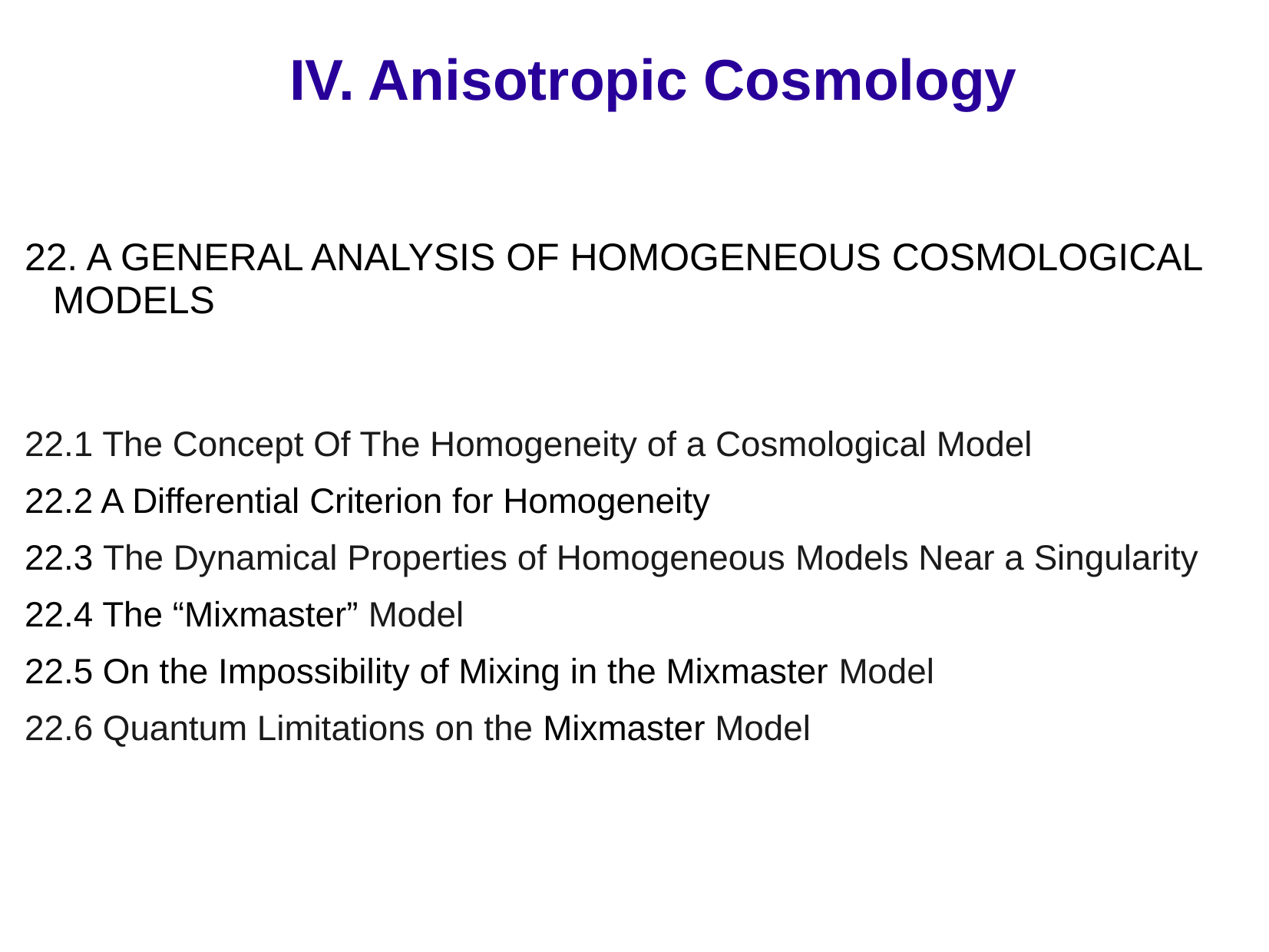

# IV. Anisotropic Cosmology

22. A GENERAL ANALYSIS OF HOMOGENEOUS COSMOLOGICAL MODELS

22.1 The Concept Of The Homogeneity of a Cosmological Model
22.2 A Differential Criterion for Homogeneity
22.3 The Dynamical Properties of Homogeneous Models Near a Singularity
22.4 The “Mixmaster” Model
22.5 On the Impossibility of Mixing in the Mixmaster Model
22.6 Quantum Limitations on the Mixmaster Model